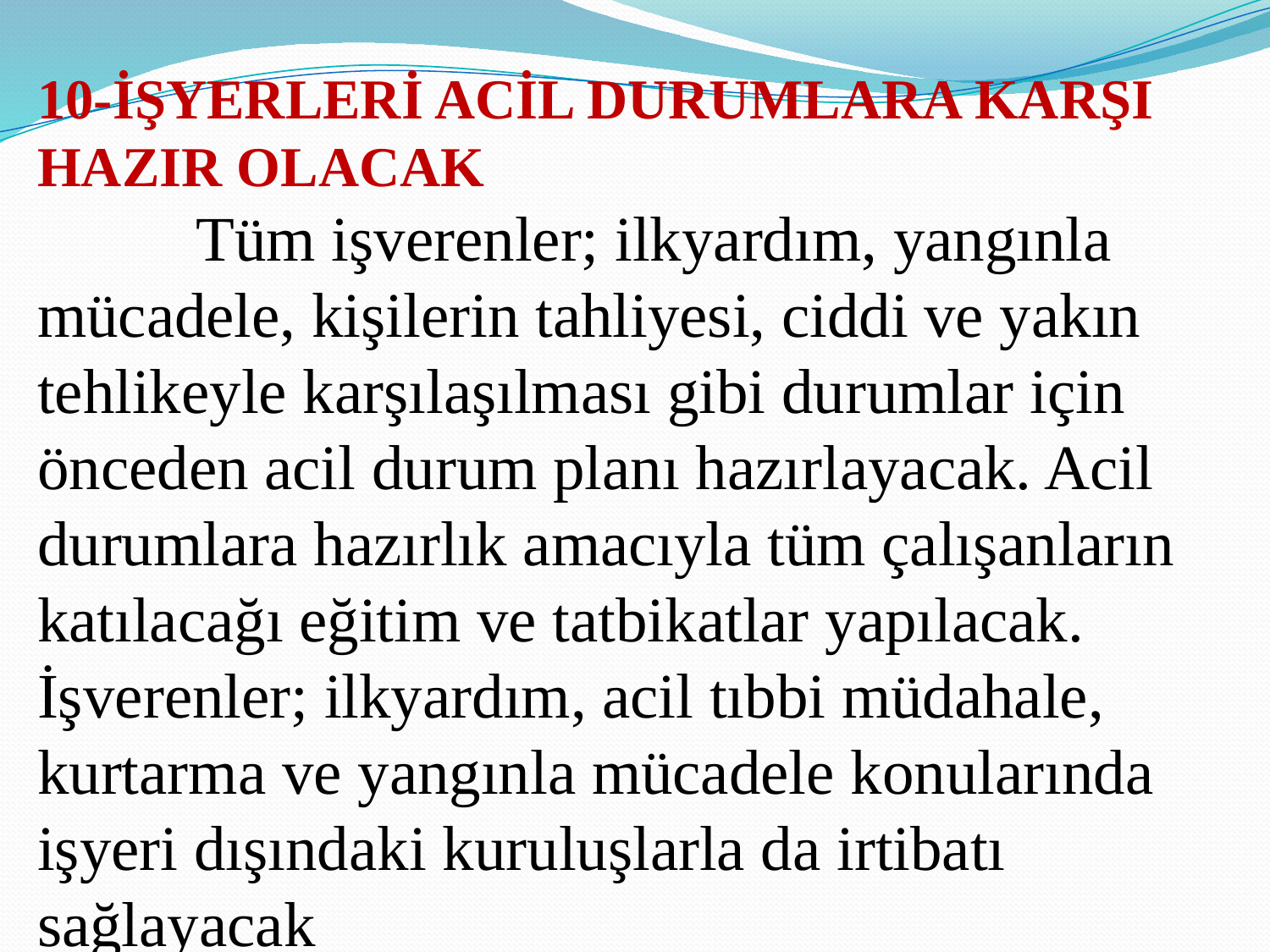

10-İŞYERLERİ ACİL DURUMLARA KARŞI HAZIR OLACAK
          Tüm işverenler; ilkyardım, yangınla mücadele, kişilerin tahliyesi, ciddi ve yakın tehlikeyle karşılaşılması gibi durumlar için önceden acil durum planı hazırlayacak. Acil durumlara hazırlık amacıyla tüm çalışanların katılacağı eğitim ve tatbikatlar yapılacak. İşverenler; ilkyardım, acil tıbbi müdahale, kurtarma ve yangınla mücadele konularında işyeri dışındaki kuruluşlarla da irtibatı sağlayacak